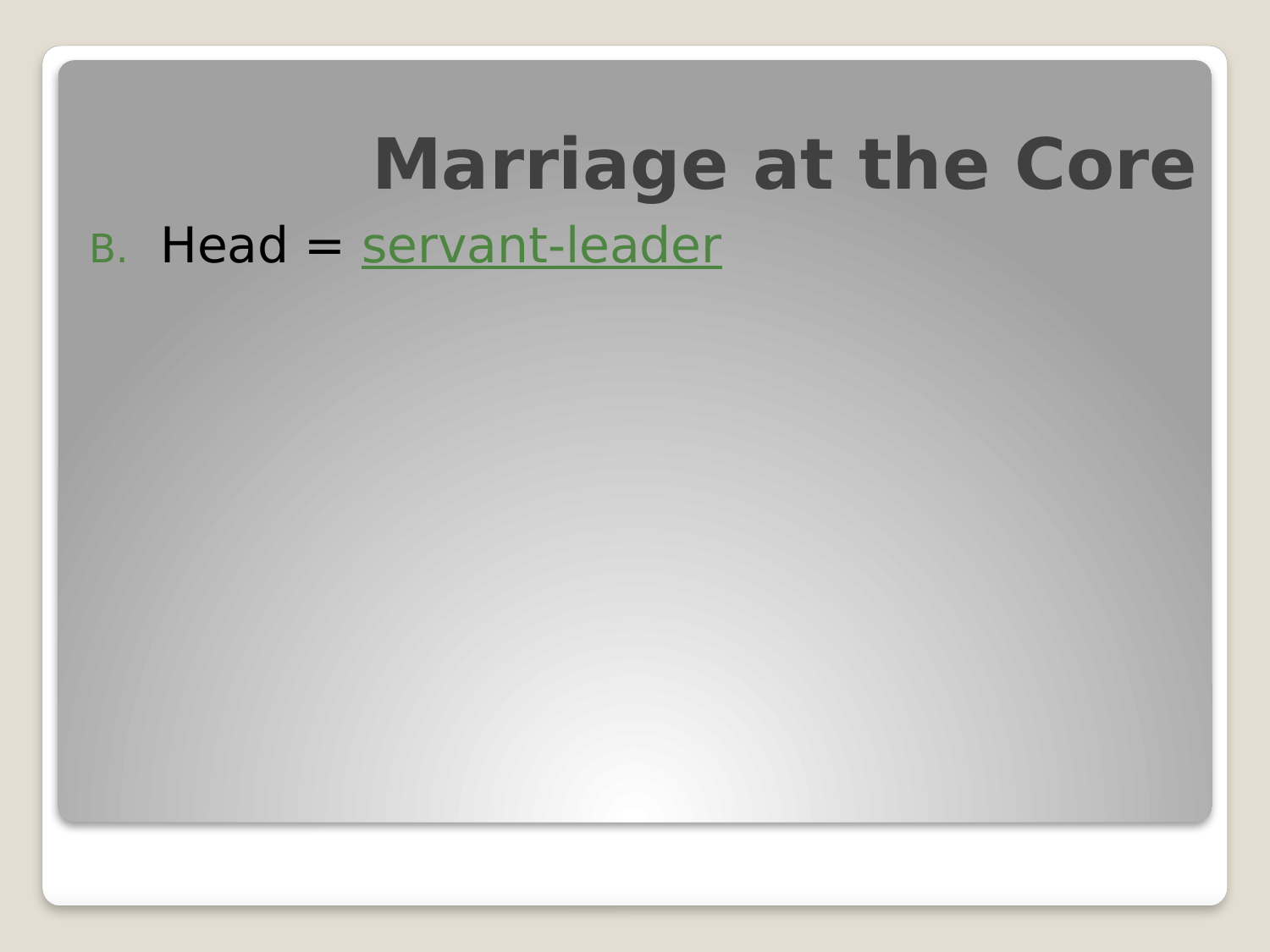

# Marriage at the Core
Head = servant-leader